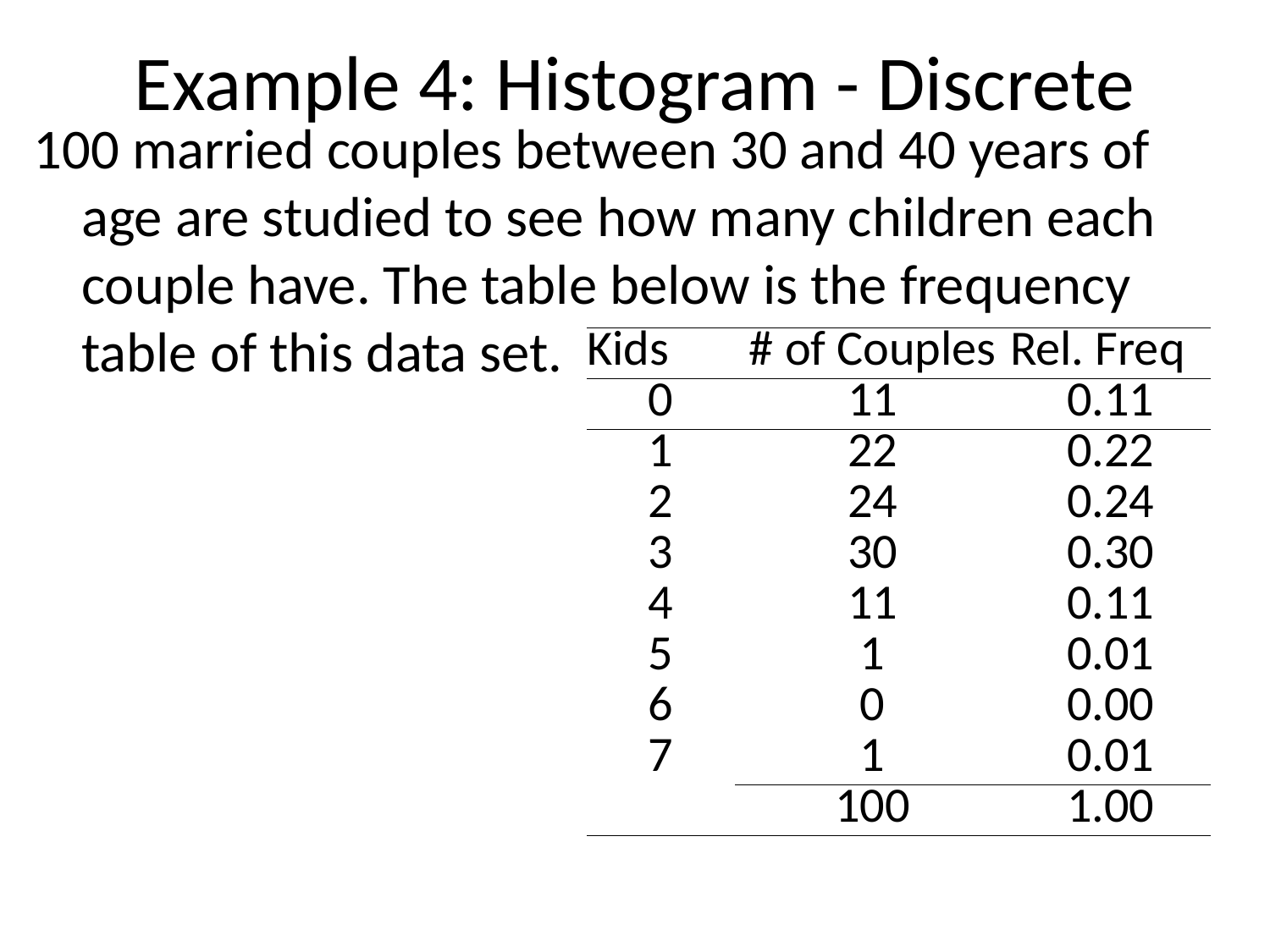

# Example 4: Histogram - Discrete
100 married couples between 30 and 40 years of age are studied to see how many children each couple have. The table below is the frequency table of this data set.
| Kids | # of Couples | Rel. Freq |
| --- | --- | --- |
| 0 | 11 | 0.11 |
| 1 | 22 | 0.22 |
| 2 | 24 | 0.24 |
| 3 | 30 | 0.30 |
| 4 | 11 | 0.11 |
| 5 | 1 | 0.01 |
| 6 | 0 | 0.00 |
| 7 | 1 | 0.01 |
|  | 100 | 1.00 |